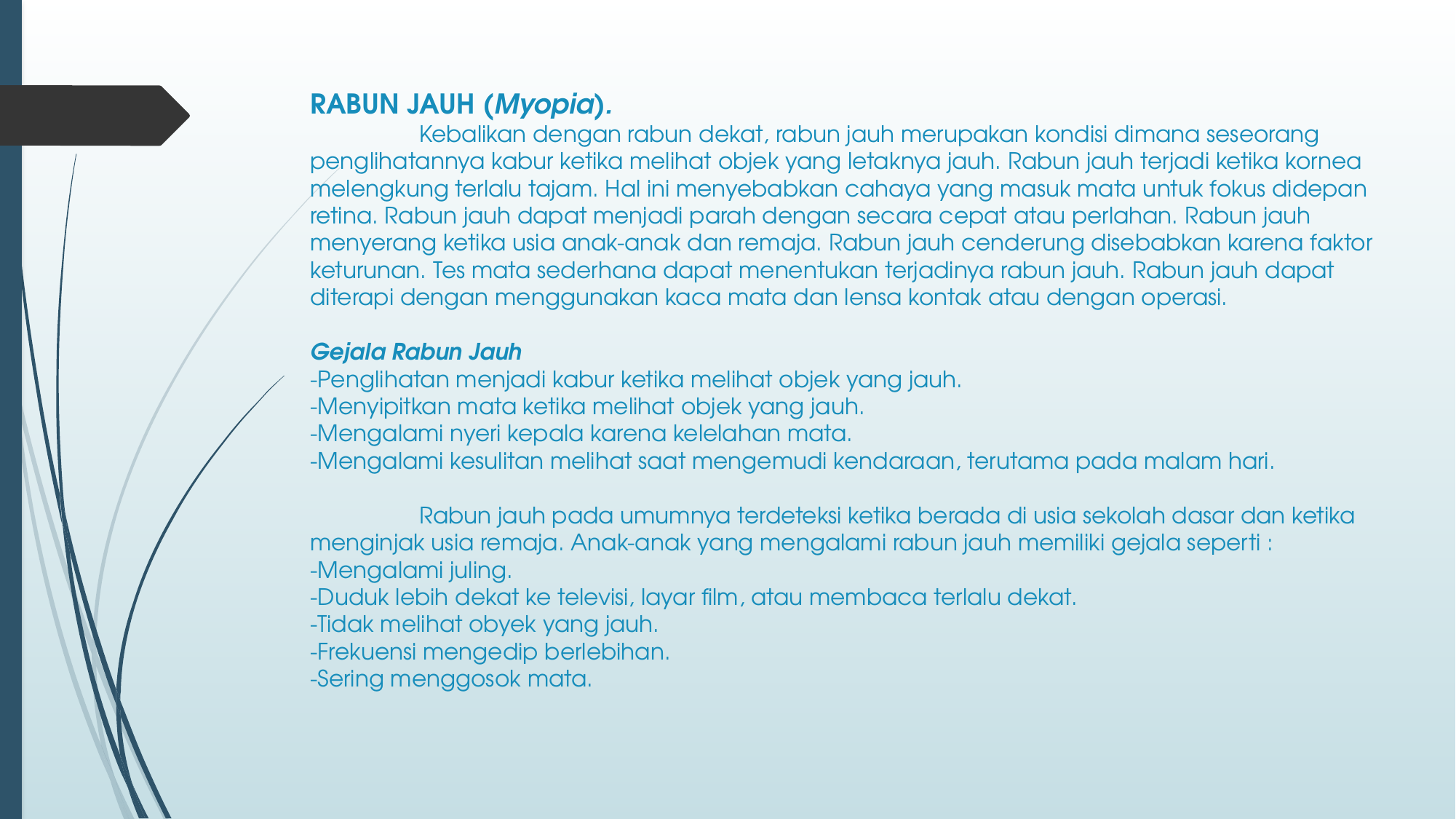

# RABUN JAUH (Myopia). Kebalikan dengan rabun dekat, rabun jauh merupakan kondisi dimana seseorang penglihatannya kabur ketika melihat objek yang letaknya jauh. Rabun jauh terjadi ketika kornea melengkung terlalu tajam. Hal ini menyebabkan cahaya yang masuk mata untuk fokus didepan retina. Rabun jauh dapat menjadi parah dengan secara cepat atau perlahan. Rabun jauh menyerang ketika usia anak-anak dan remaja. Rabun jauh cenderung disebabkan karena faktor keturunan. Tes mata sederhana dapat menentukan terjadinya rabun jauh. Rabun jauh dapat diterapi dengan menggunakan kaca mata dan lensa kontak atau dengan operasi. Gejala Rabun Jauh -Penglihatan menjadi kabur ketika melihat objek yang jauh. -Menyipitkan mata ketika melihat objek yang jauh. -Mengalami nyeri kepala karena kelelahan mata. -Mengalami kesulitan melihat saat mengemudi kendaraan, terutama pada malam hari. Rabun jauh pada umumnya terdeteksi ketika berada di usia sekolah dasar dan ketika menginjak usia remaja. Anak-anak yang mengalami rabun jauh memiliki gejala seperti : -Mengalami juling. -Duduk lebih dekat ke televisi, layar film, atau membaca terlalu dekat. -Tidak melihat obyek yang jauh. -Frekuensi mengedip berlebihan. -Sering menggosok mata.